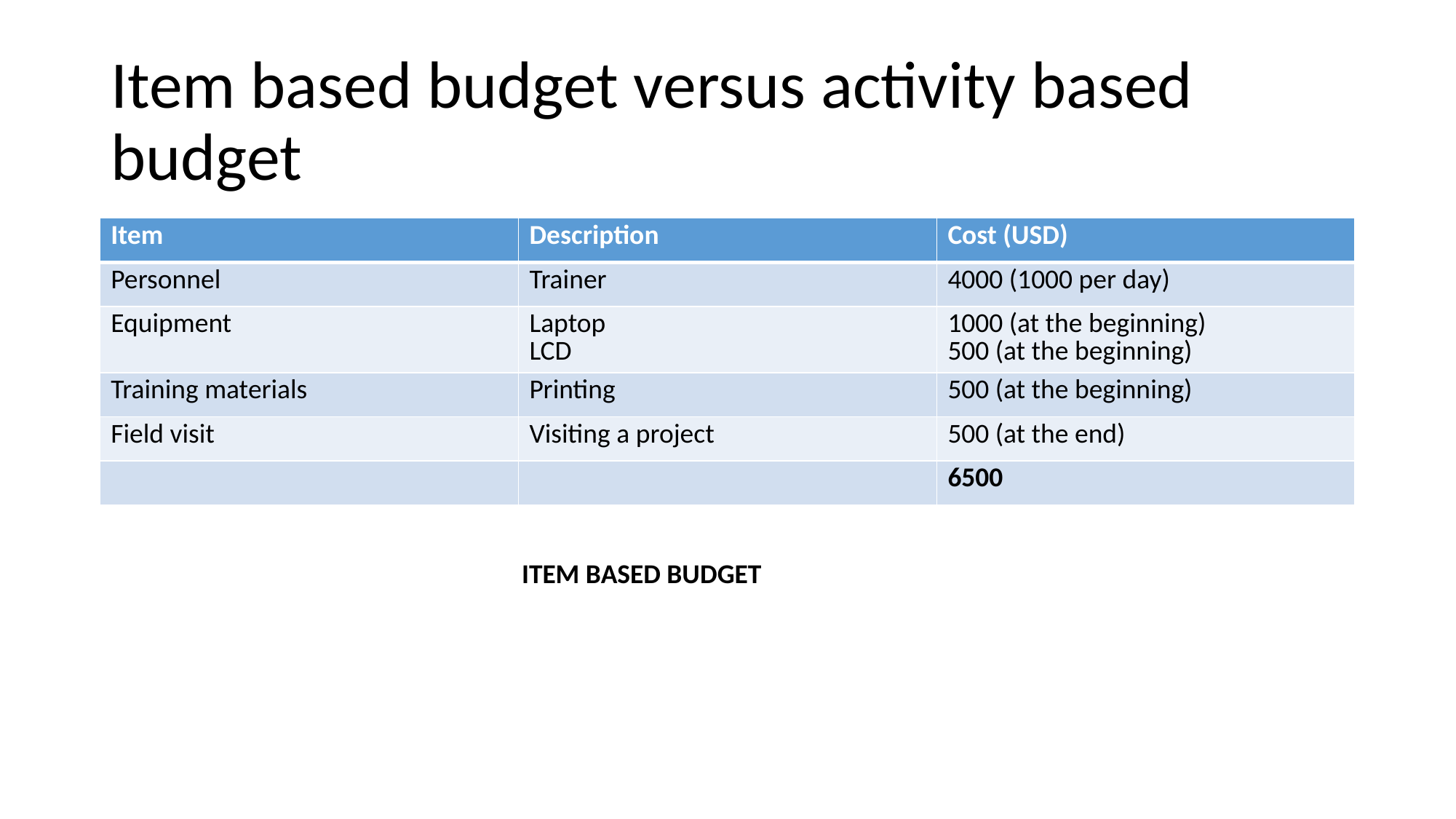

# Item based budget versus activity based budget
| Item | Description | Cost (USD) |
| --- | --- | --- |
| Personnel | Trainer | 4000 (1000 per day) |
| Equipment | Laptop LCD | 1000 (at the beginning) 500 (at the beginning) |
| Training materials | Printing | 500 (at the beginning) |
| Field visit | Visiting a project | 500 (at the end) |
|  |  | 6500 |
ITEM BASED BUDGET